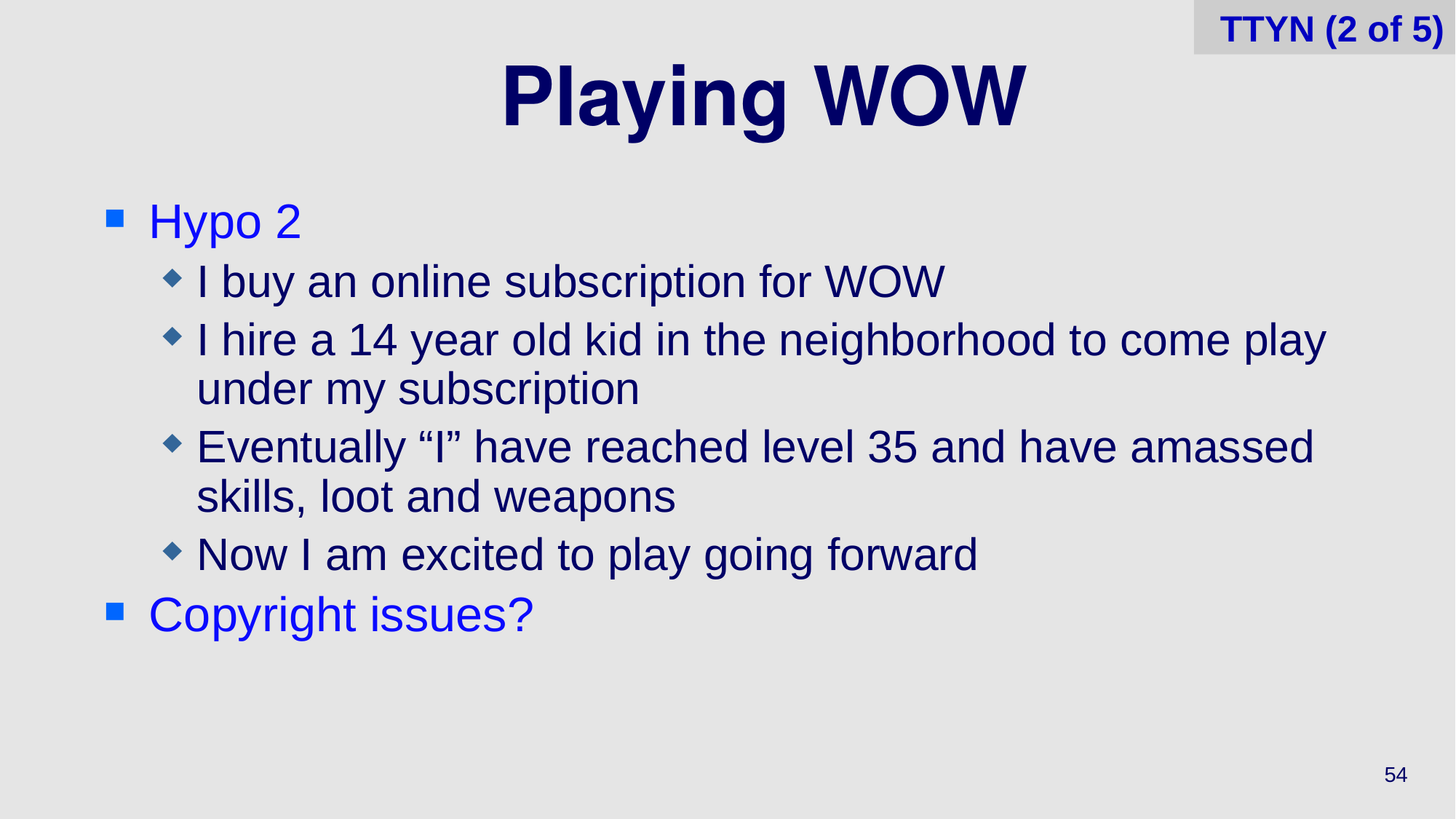

TTYN (2 of 5)
# Playing WOW
Hypo 2
I buy an online subscription for WOW
I hire a 14 year old kid in the neighborhood to come play under my subscription
Eventually “I” have reached level 35 and have amassed skills, loot and weapons
Now I am excited to play going forward
Copyright issues?

54